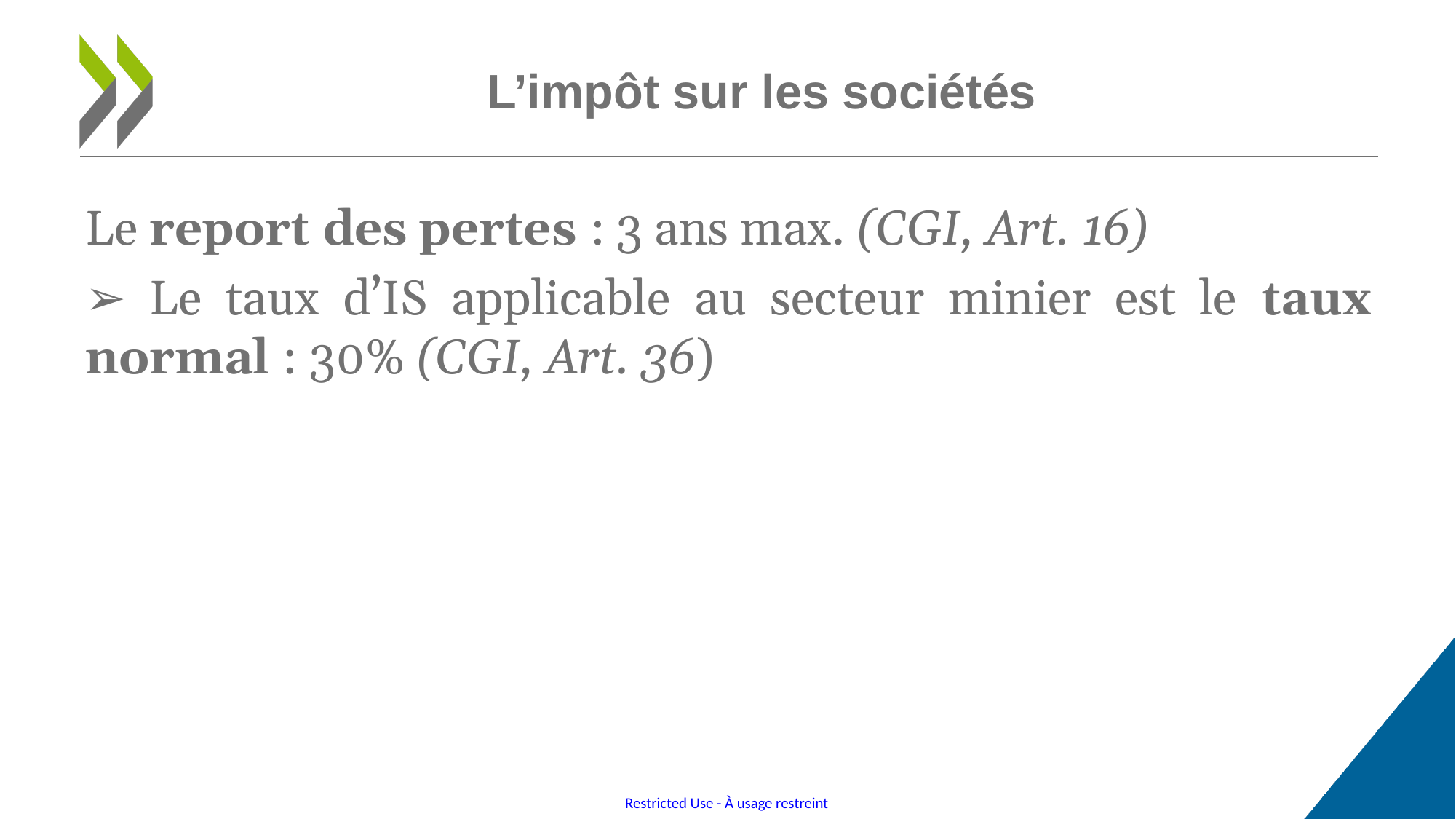

# L’impôt sur les sociétés
Le report des pertes : 3 ans max. (CGI, Art. 16)
➢ Le taux d’IS applicable au secteur minier est le taux normal : 30% (CGI, Art. 36)